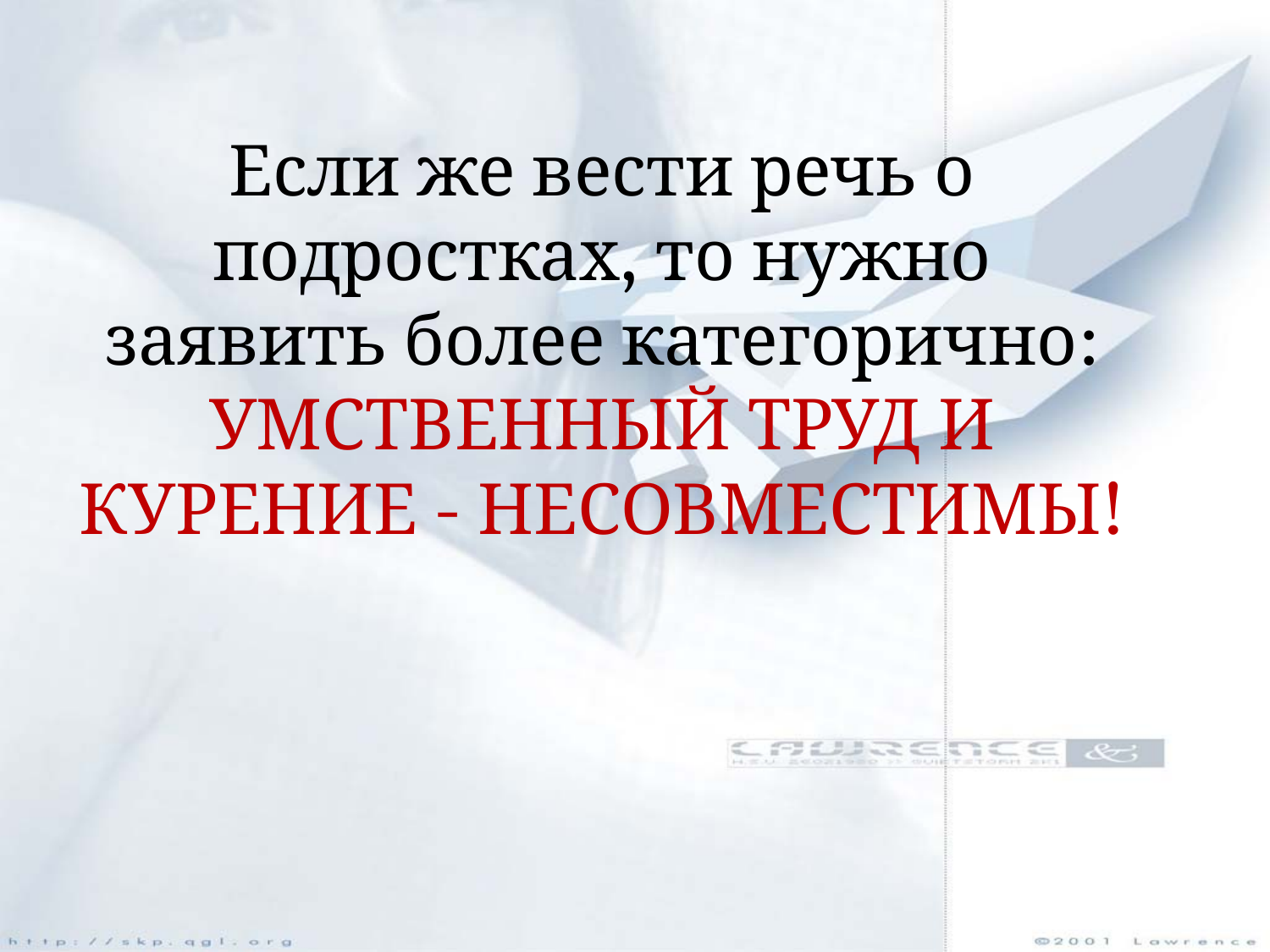

Если же вести речь о подростках, то нужно заявить более категорично: УМСТВЕННЫЙ ТРУД И КУРЕНИЕ - НЕСОВМЕСТИМЫ!